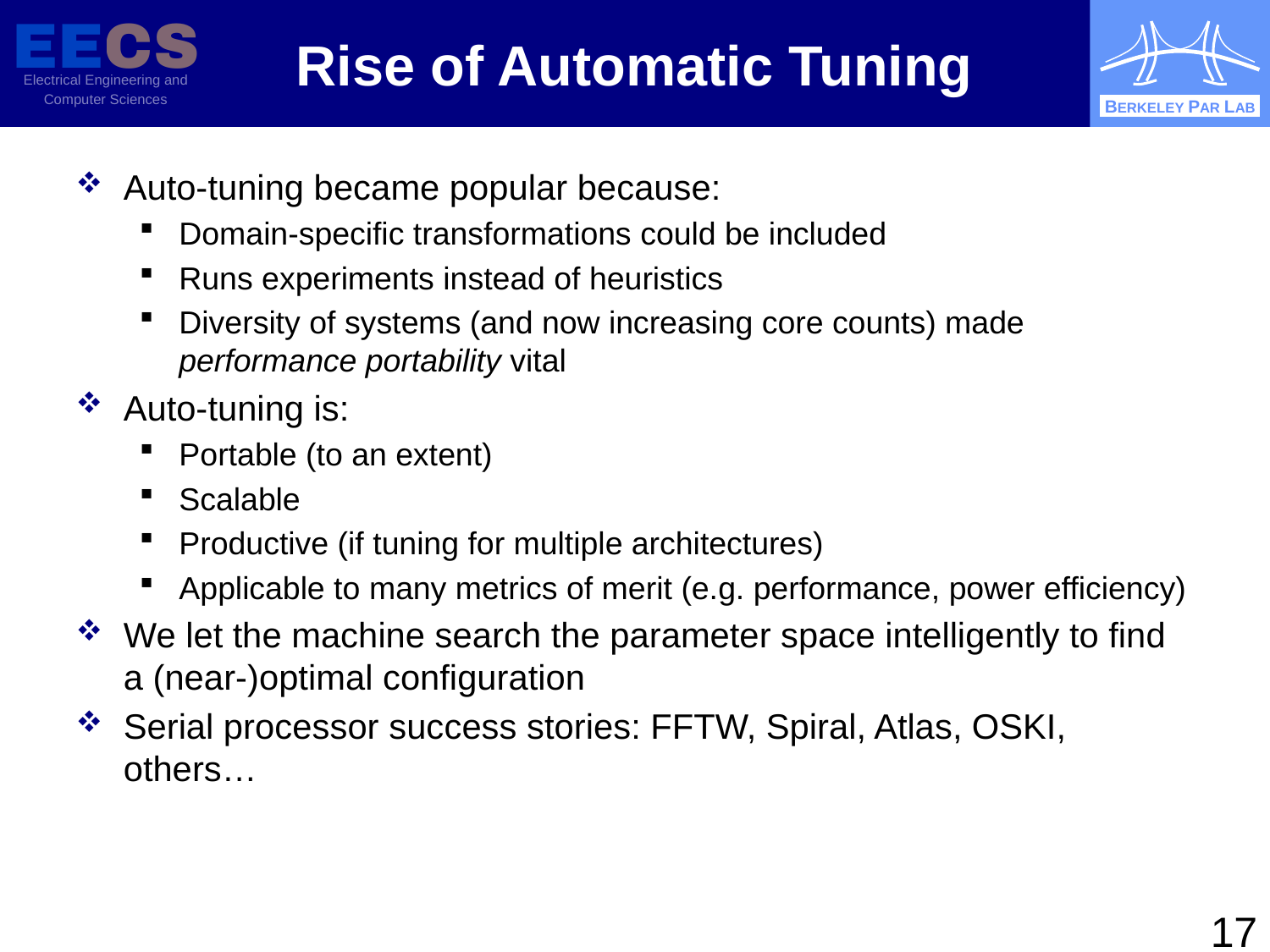

# Rise of Automatic Tuning
Auto-tuning became popular because:
Domain-specific transformations could be included
Runs experiments instead of heuristics
Diversity of systems (and now increasing core counts) made performance portability vital
Auto-tuning is:
Portable (to an extent)
Scalable
Productive (if tuning for multiple architectures)
Applicable to many metrics of merit (e.g. performance, power efficiency)
We let the machine search the parameter space intelligently to find a (near-)optimal configuration
Serial processor success stories: FFTW, Spiral, Atlas, OSKI, others…

17